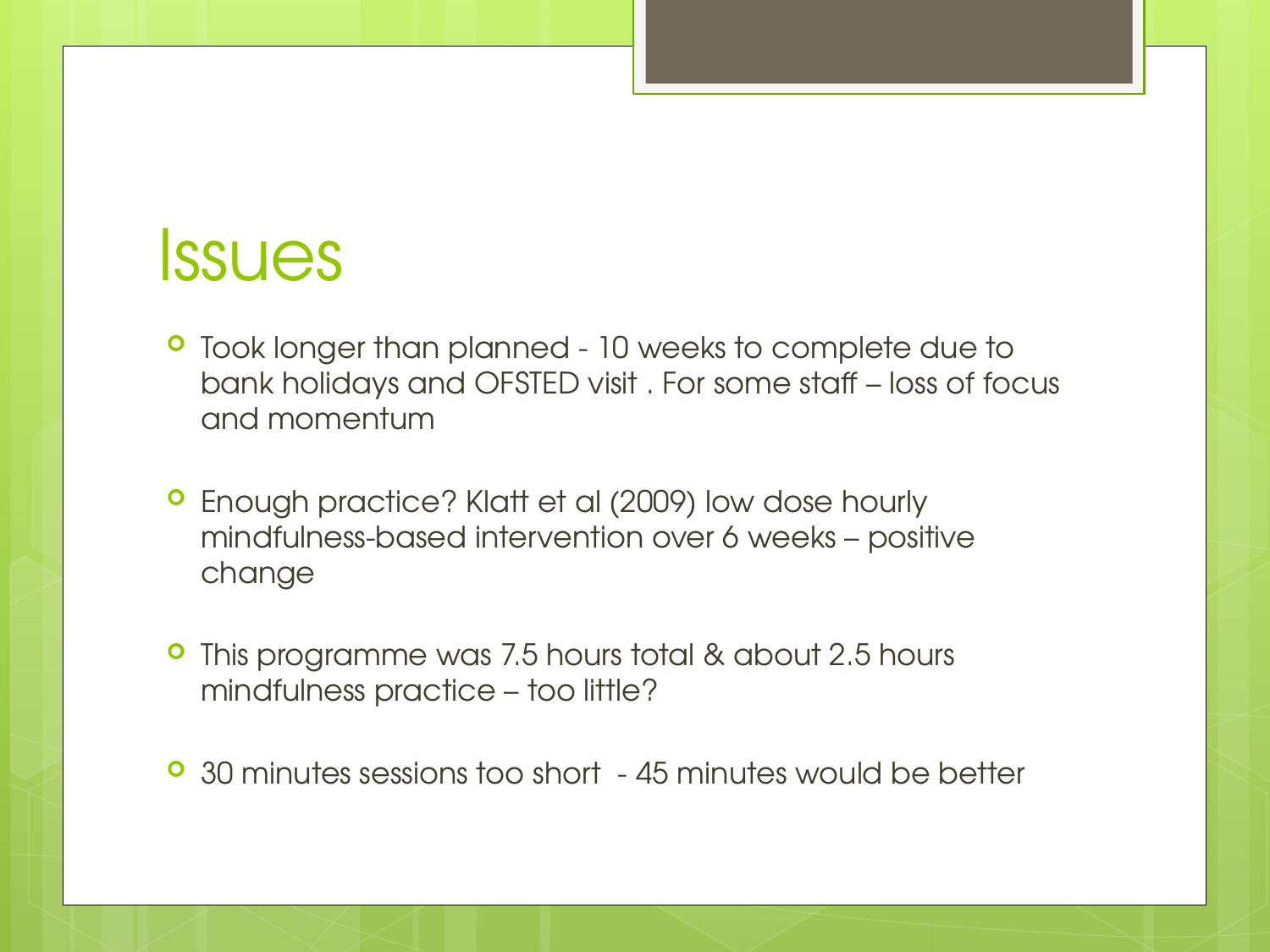

# Issues
Took longer than planned - 10 weeks to complete due to bank holidays and OFSTED visit . For some staff – loss of focus and momentum

Enough practice? Klatt et al (2009) low dose hourly mindfulness-based intervention over 6 weeks – positive change

This programme was 7.5 hours total & about 2.5 hours mindfulness practice – too little?

30 minutes sessions too short  - 45 minutes would be better